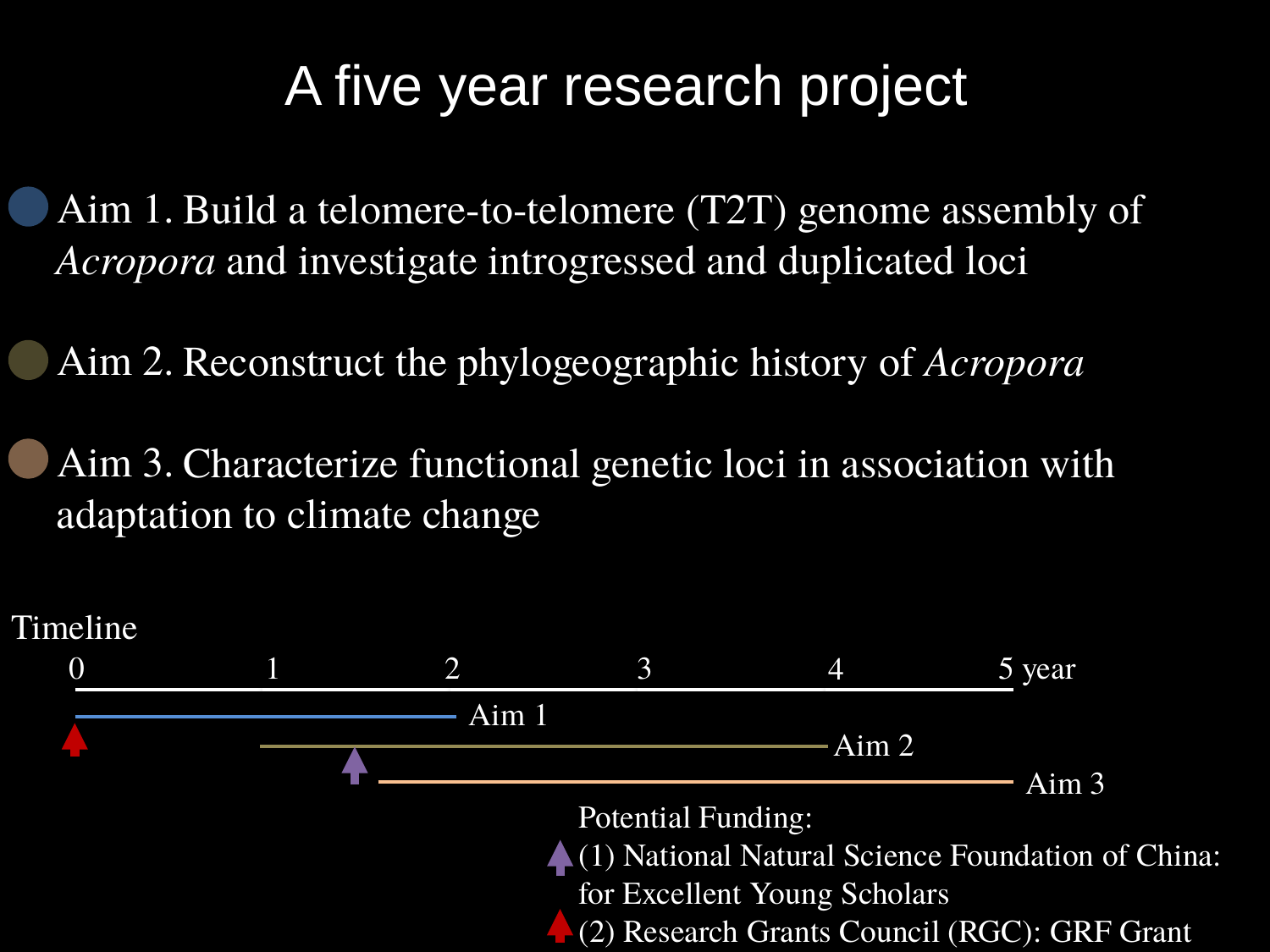

# A five year research project
Aim 1.

Aim 2.

Aim 3.

            Build a telomere-to-telomere (T2T) genome assembly of Acropora and investigate introgressed and duplicated loci

            Reconstruct the phylogeographic history of Acropora

            Characterize functional genetic loci in association with adaptation to climate change

Timeline
0
1
2
3
 5 year
4
Aim 1
Aim 2
Aim 3
Potential Funding:
(1) National Natural Science Foundation of China:
for Excellent Young Scholars
(2) Research Grants Council (RGC): GRF Grant